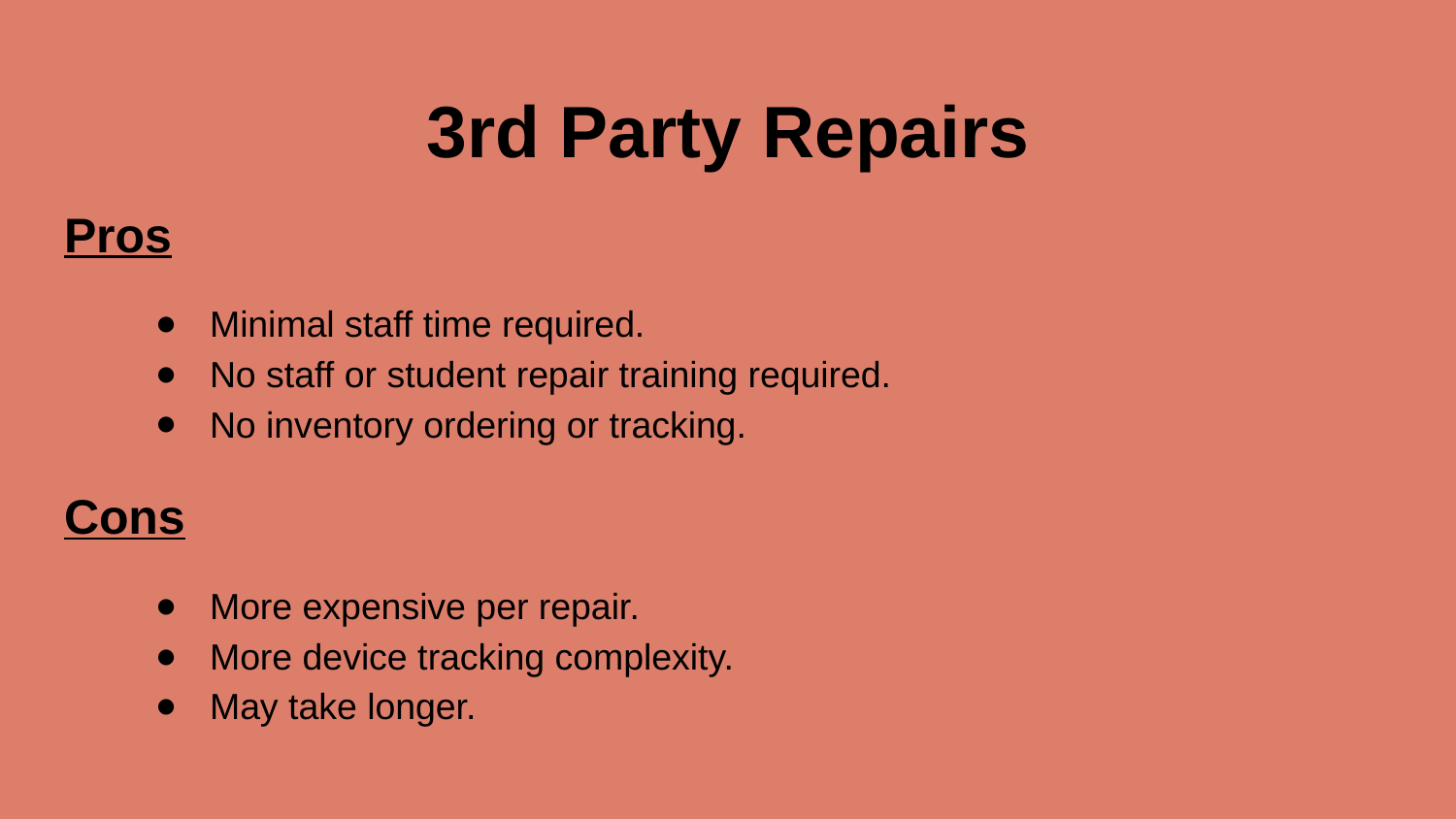

# 3rd Party Repairs
Pros
Minimal staff time required.
No staff or student repair training required.
No inventory ordering or tracking.
Cons
More expensive per repair.
More device tracking complexity.
May take longer.